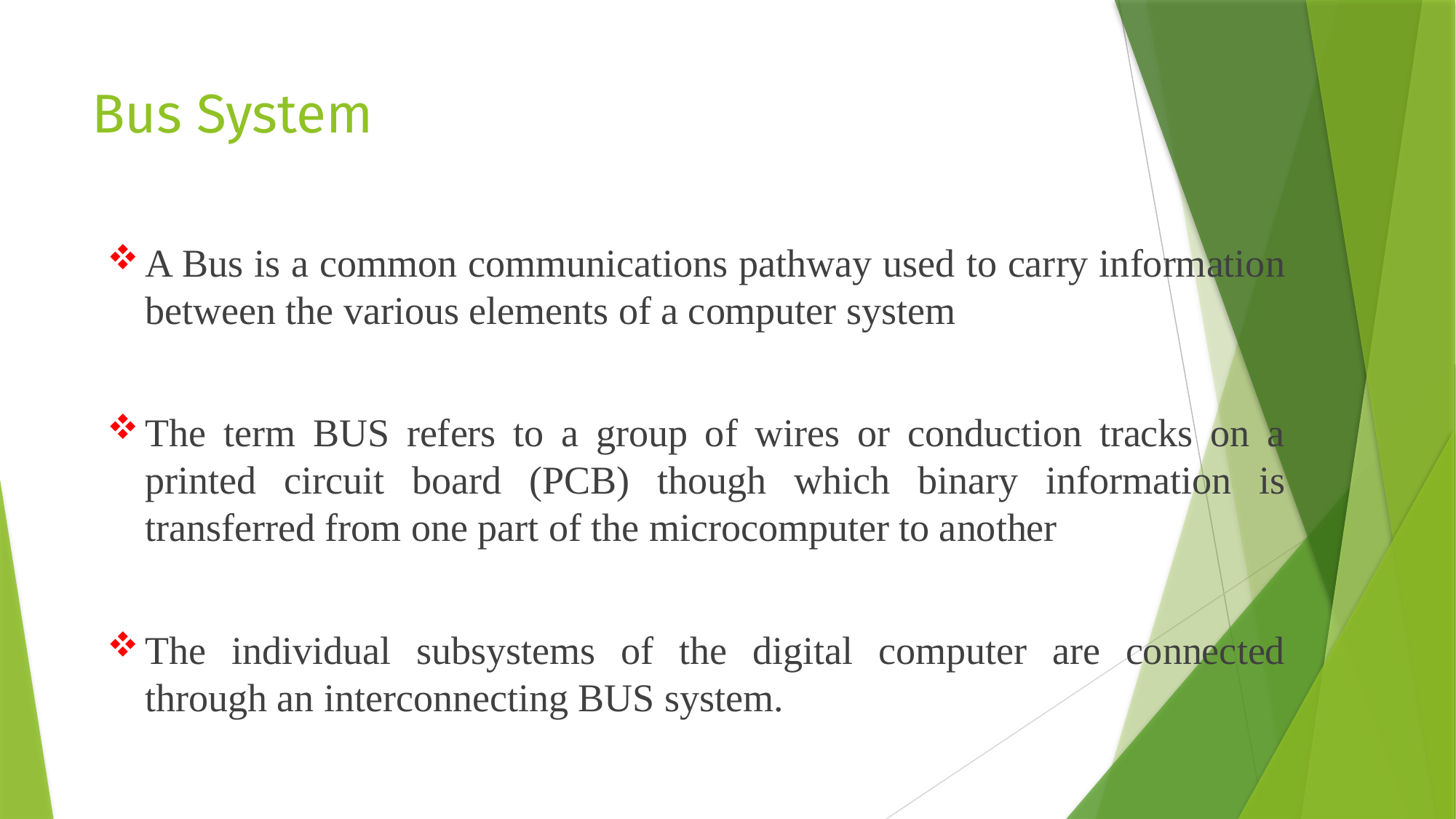

# Bus System
A Bus is a common communications pathway used to carry information between the various elements of a computer system

The term BUS refers to a group of wires or conduction tracks on a printed circuit board (PCB) though which binary information is transferred from one part of the microcomputer to another

The individual subsystems of the digital computer are connected through an interconnecting BUS system.